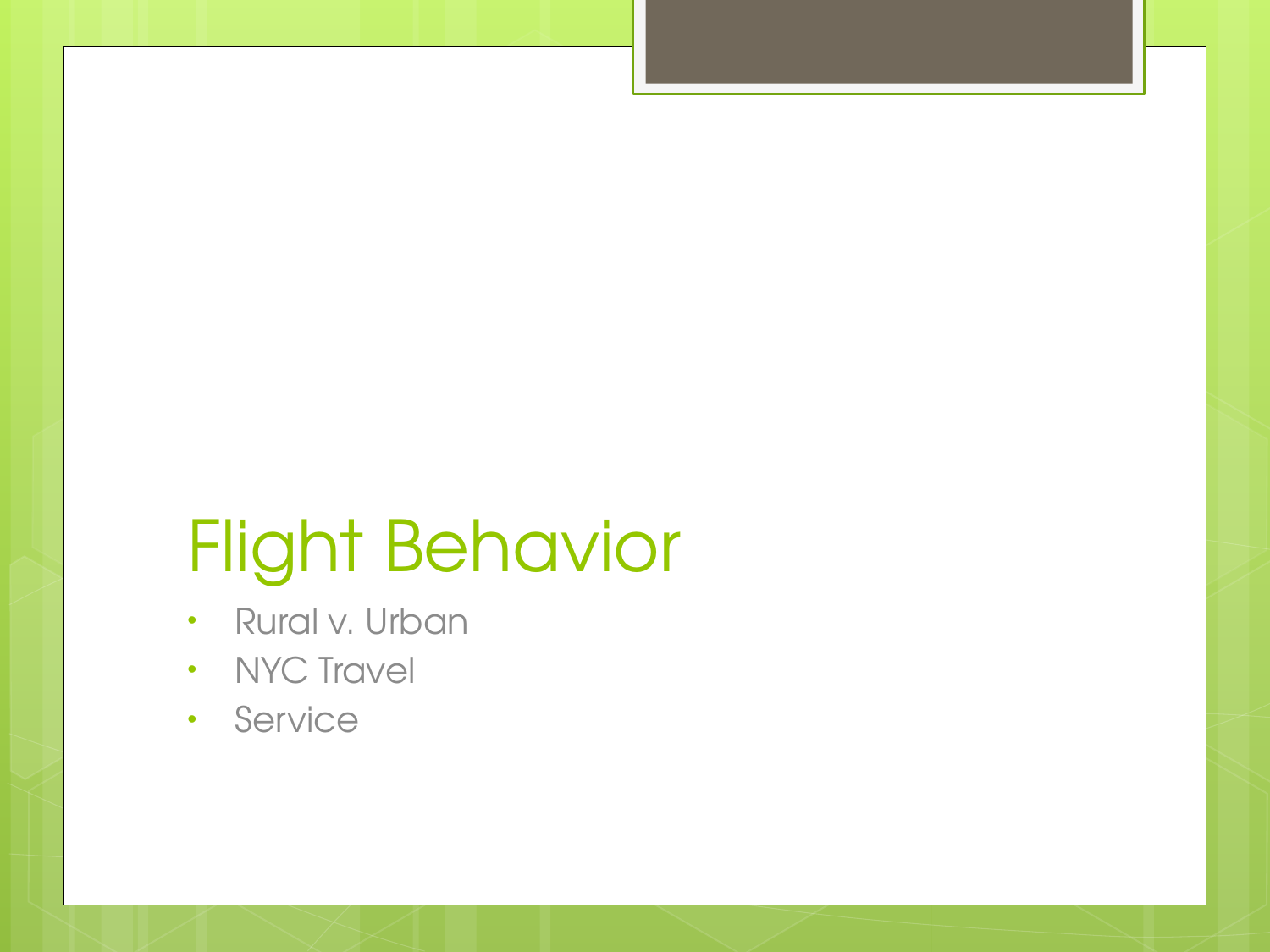

# Flight Behavior
Rural v. Urban
NYC Travel
Service